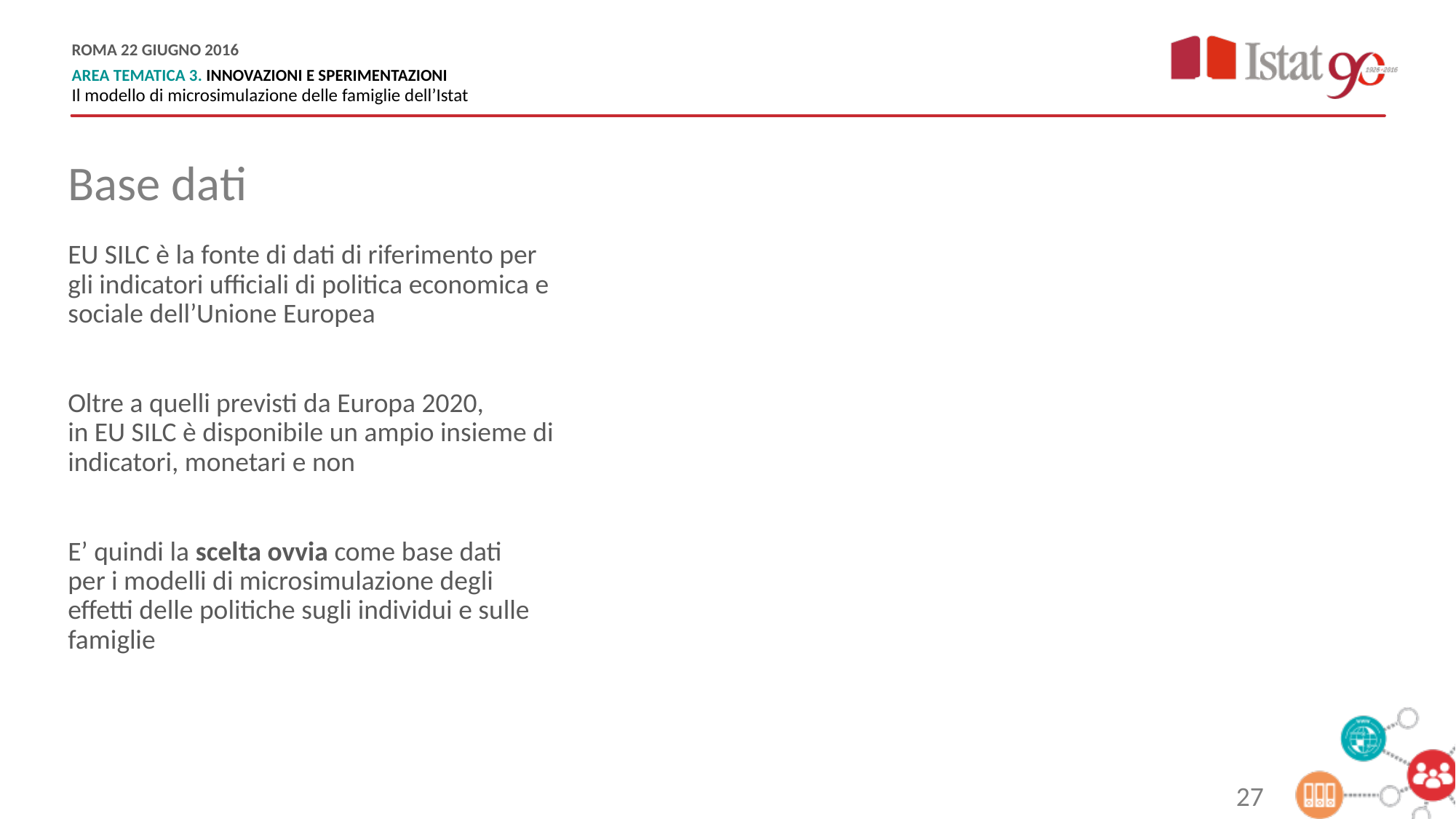

Base dati
EU SILC è la fonte di dati di riferimento per gli indicatori ufficiali di politica economica e sociale dell’Unione Europea

Oltre a quelli previsti da Europa 2020,
in EU SILC è disponibile un ampio insieme di indicatori, monetari e non

E’ quindi la scelta ovvia come base dati
per i modelli di microsimulazione degli effetti delle politiche sugli individui e sulle famiglie
27